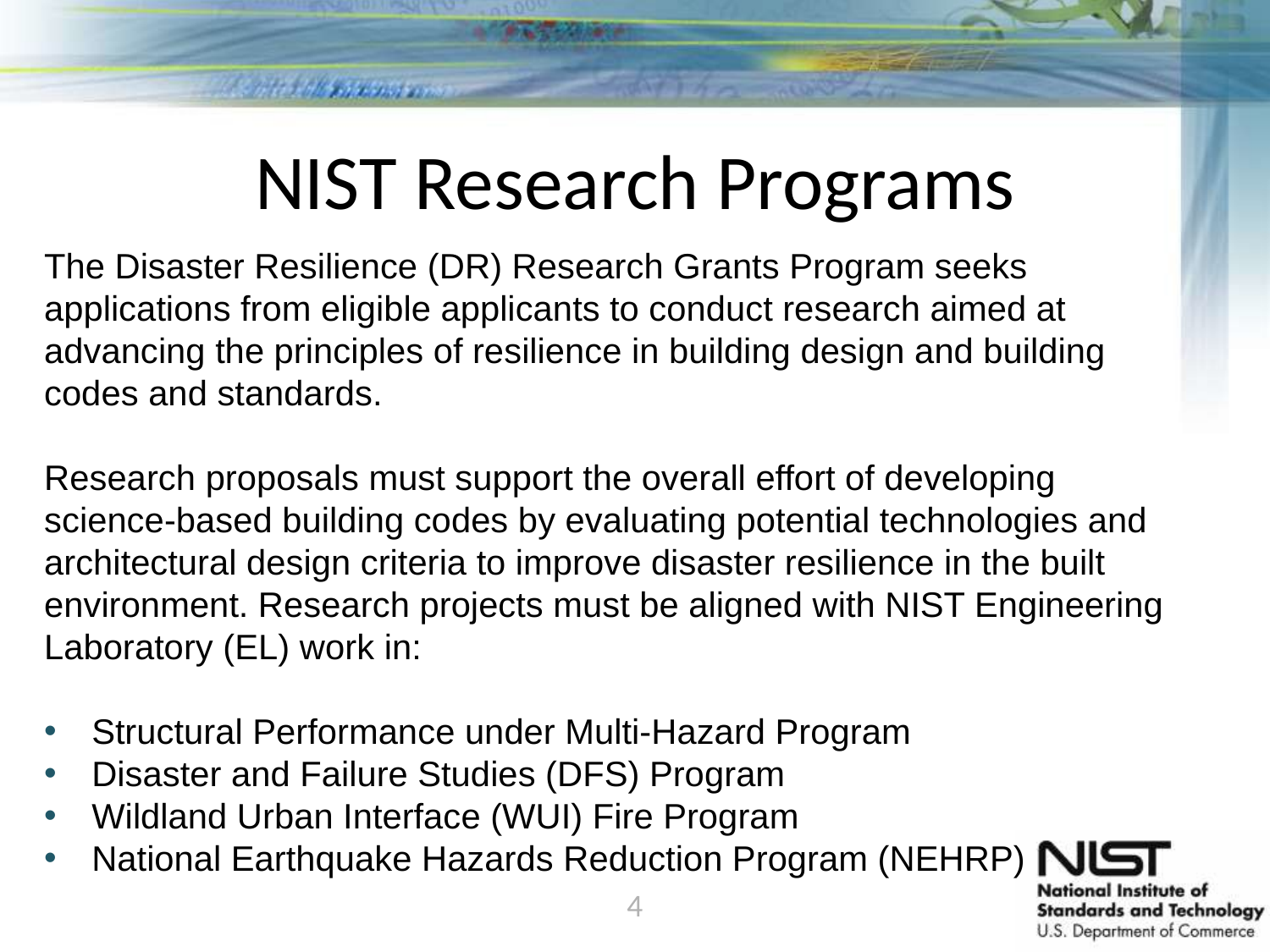

# NIST Research Programs
The Disaster Resilience (DR) Research Grants Program seeks applications from eligible applicants to conduct research aimed at advancing the principles of resilience in building design and building codes and standards.

Research proposals must support the overall effort of developing science-based building codes by evaluating potential technologies and architectural design criteria to improve disaster resilience in the built environment. Research projects must be aligned with NIST Engineering Laboratory (EL) work in:

Structural Performance under Multi-Hazard Program
Disaster and Failure Studies (DFS) Program
Wildland Urban Interface (WUI) Fire Program
National Earthquake Hazards Reduction Program (NEHRP)

4